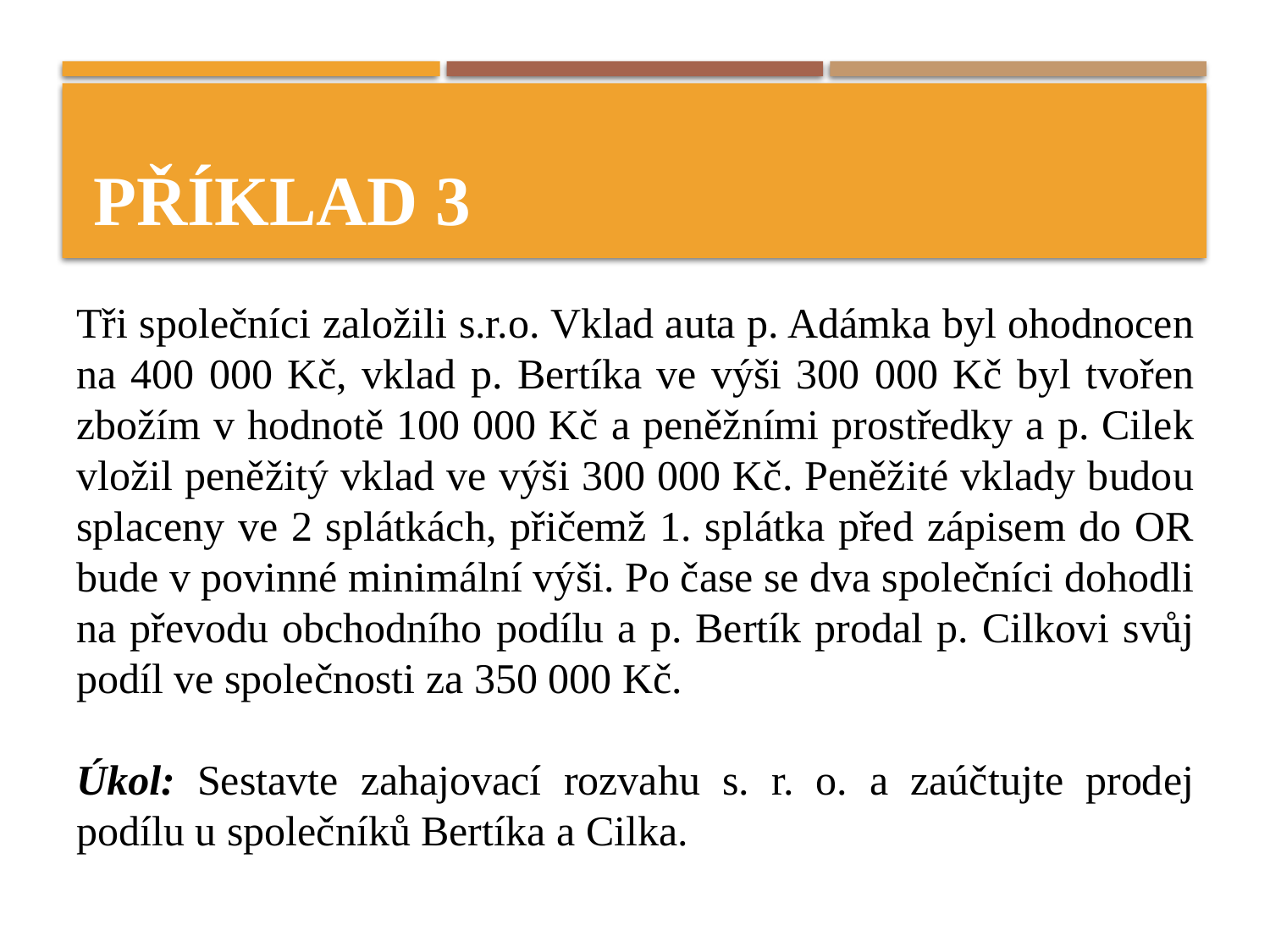

# Příklad 3
Tři společníci založili s.r.o. Vklad auta p. Adámka byl ohodnocen na 400 000 Kč, vklad p. Bertíka ve výši 300 000 Kč byl tvořen zbožím v hodnotě 100 000 Kč a peněžními prostředky a p. Cilek vložil peněžitý vklad ve výši 300 000 Kč. Peněžité vklady budou splaceny ve 2 splátkách, přičemž 1. splátka před zápisem do OR bude v povinné minimální výši. Po čase se dva společníci dohodli na převodu obchodního podílu a p. Bertík prodal p. Cilkovi svůj podíl ve společnosti za 350 000 Kč.

Úkol: Sestavte zahajovací rozvahu s. r. o. a zaúčtujte prodej podílu u společníků Bertíka a Cilka.